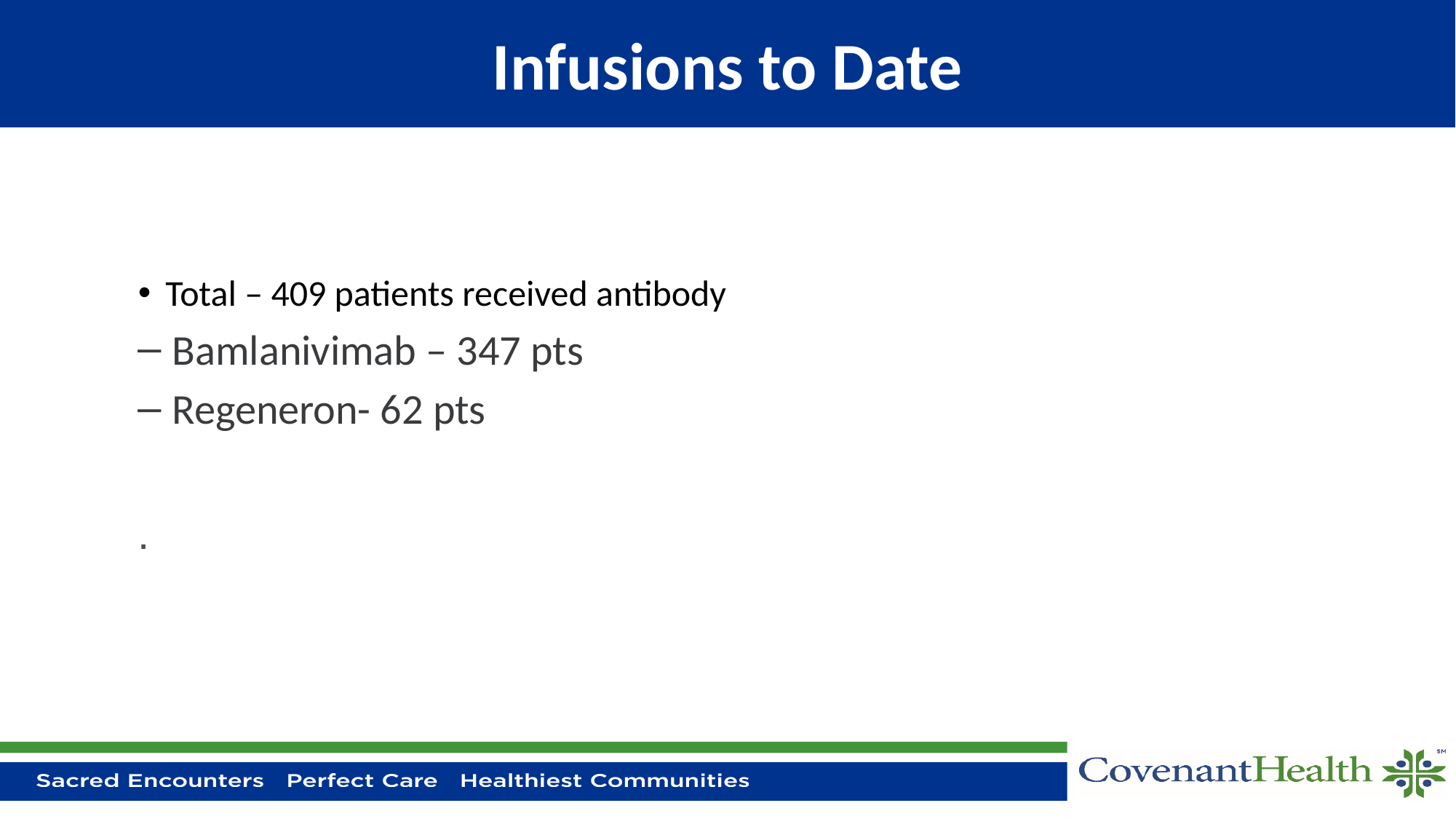

# Infusions to Date

Total – 409 patients received antibody
Bamlanivimab – 347 pts
Regeneron- 62 pts

.